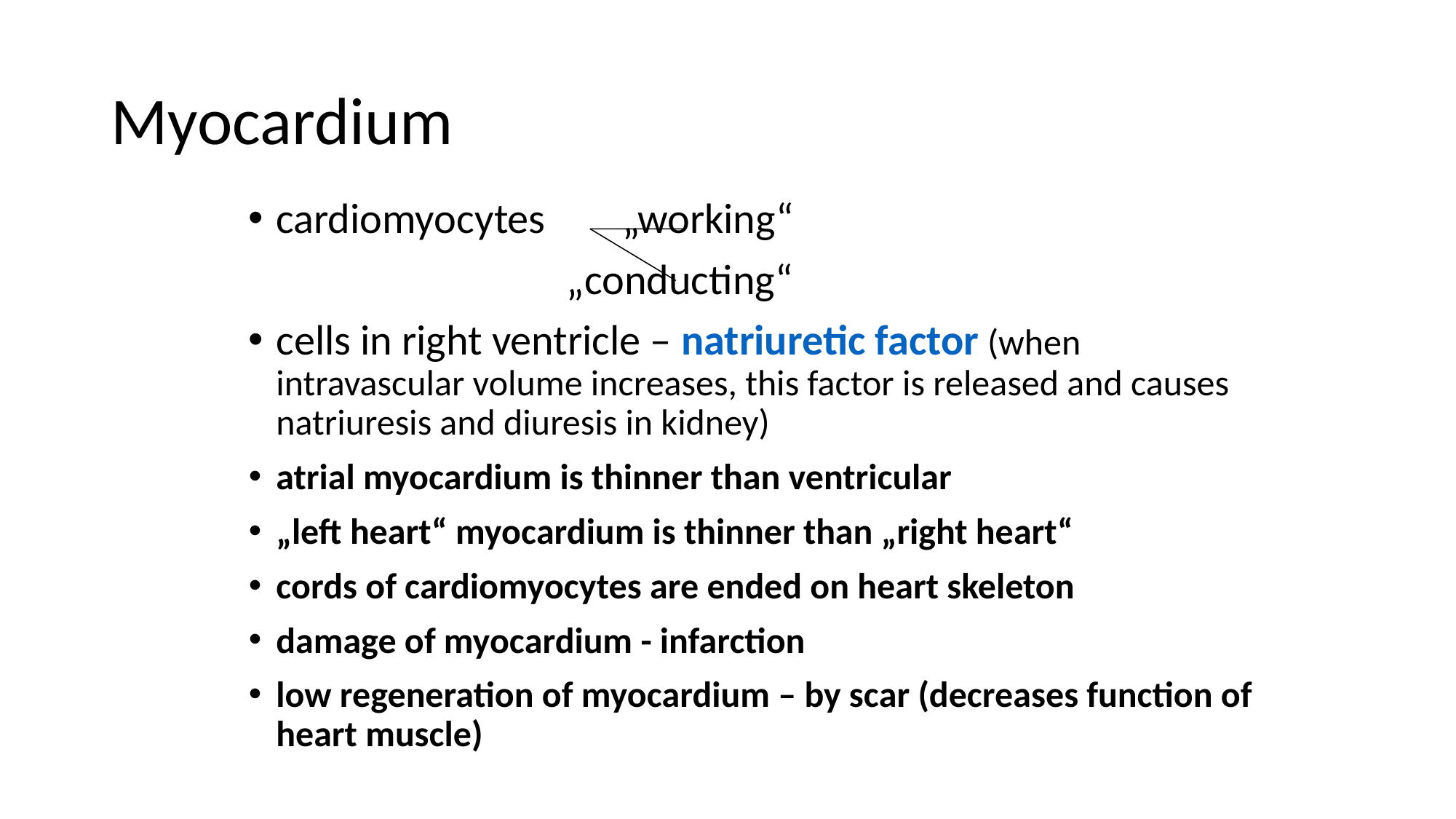

# Myocardium
cardiomyocytes        „working“
                                 „conducting“
cells in right ventricle – natriuretic factor (when intravascular volume increases, this factor is released and causes natriuresis and diuresis in kidney)
atrial myocardium is thinner than ventricular
„left heart“ myocardium is thinner than „right heart“
cords of cardiomyocytes are ended on heart skeleton
damage of myocardium - infarction
low regeneration of myocardium – by scar (decreases function of heart muscle)